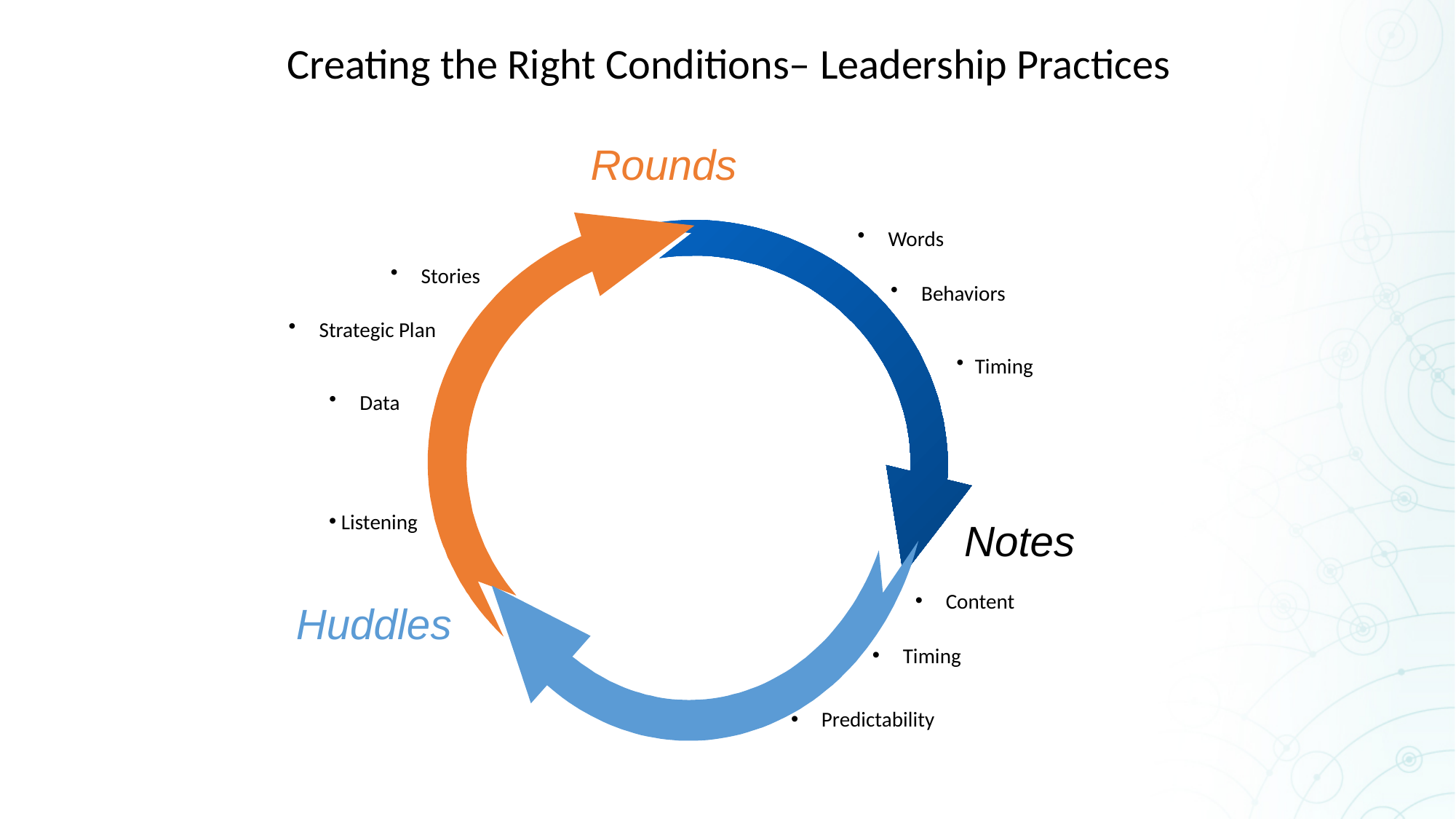

# Creating the Right Conditions– Leadership Practices
Rounds

 Words

 Stories
 Behaviors
 Strategic Plan
 Timing
 Data

 Notes
 Listening

 Content
 Huddles
 Timing

 Predictability